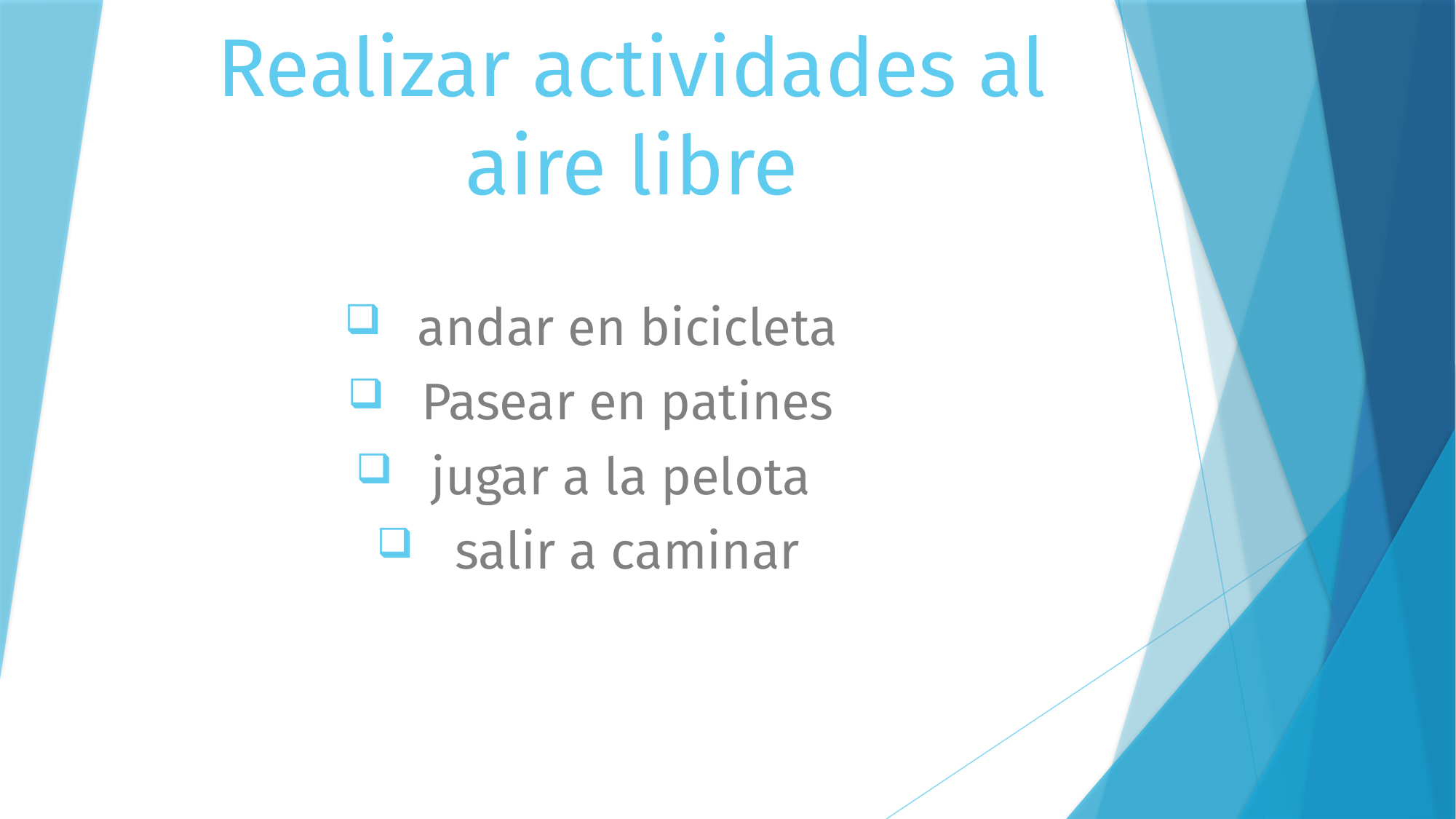

# Realizar actividades al aire libre

andar en bicicleta
Pasear en patines
jugar a la pelota
salir a caminar